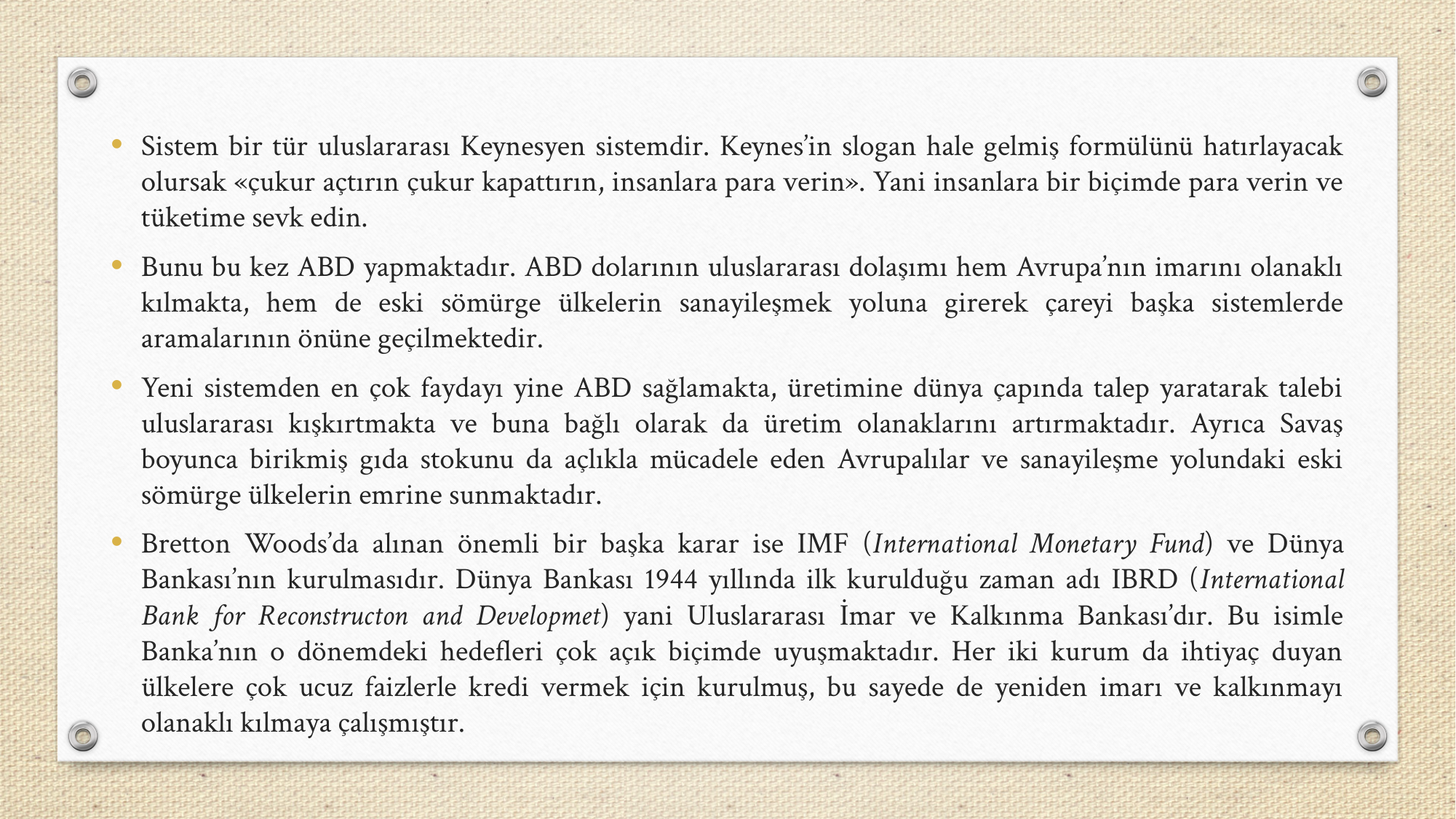

Sistem bir tür uluslararası Keynesyen sistemdir. Keynes’in slogan hale gelmiş formülünü hatırlayacak olursak «çukur açtırın çukur kapattırın, insanlara para verin». Yani insanlara bir biçimde para verin ve tüketime sevk edin.
Bunu bu kez ABD yapmaktadır. ABD dolarının uluslararası dolaşımı hem Avrupa’nın imarını olanaklı kılmakta, hem de eski sömürge ülkelerin sanayileşmek yoluna girerek çareyi başka sistemlerde aramalarının önüne geçilmektedir.
Yeni sistemden en çok faydayı yine ABD sağlamakta, üretimine dünya çapında talep yaratarak talebi uluslararası kışkırtmakta ve buna bağlı olarak da üretim olanaklarını artırmaktadır. Ayrıca Savaş boyunca birikmiş gıda stokunu da açlıkla mücadele eden Avrupalılar ve sanayileşme yolundaki eski sömürge ülkelerin emrine sunmaktadır.
Bretton Woods’da alınan önemli bir başka karar ise IMF (International Monetary Fund) ve Dünya Bankası’nın kurulmasıdır. Dünya Bankası 1944 yıllında ilk kurulduğu zaman adı IBRD (International Bank for Reconstructon and Developmet) yani Uluslararası İmar ve Kalkınma Bankası’dır. Bu isimle Banka’nın o dönemdeki hedefleri çok açık biçimde uyuşmaktadır. Her iki kurum da ihtiyaç duyan ülkelere çok ucuz faizlerle kredi vermek için kurulmuş, bu sayede de yeniden imarı ve kalkınmayı olanaklı kılmaya çalışmıştır.